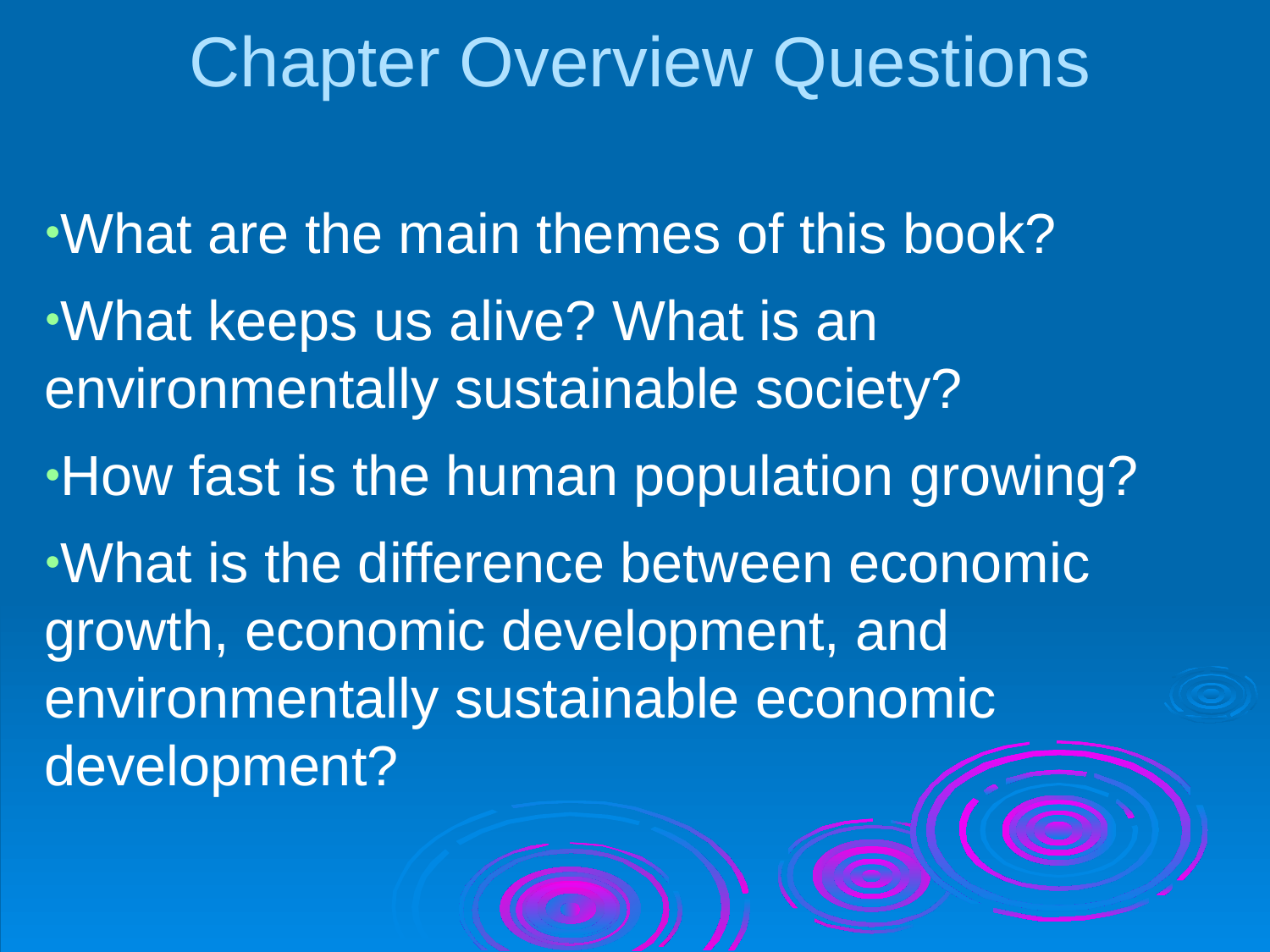

# Chapter Overview Questions
What are the main themes of this book?
What keeps us alive? What is an environmentally sustainable society?
How fast is the human population growing?
What is the difference between economic growth, economic development, and environmentally sustainable economic development?